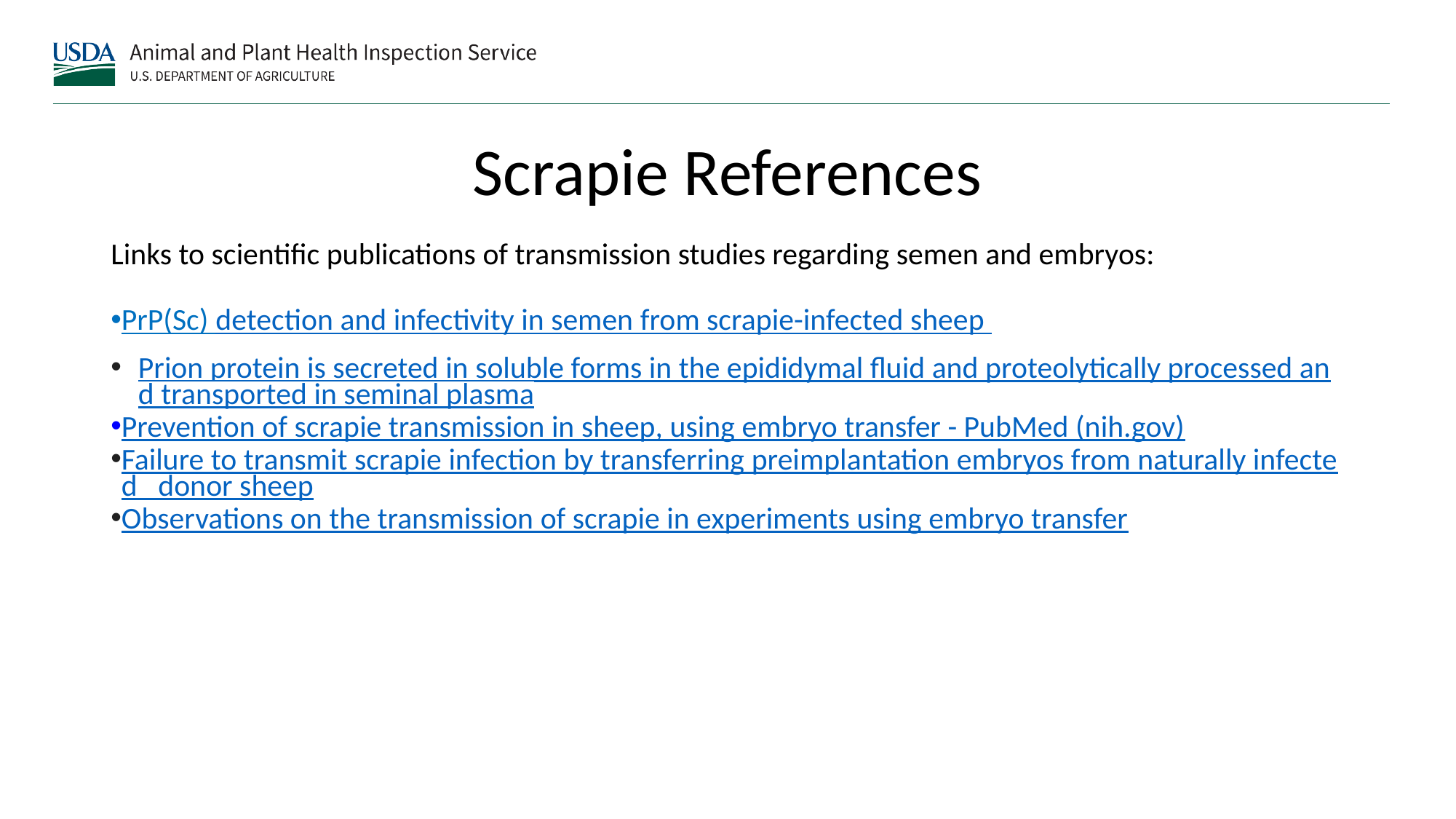

# Scrapie References
Links to scientific publications of transmission studies regarding semen and embryos:

PrP(Sc) detection and infectivity in semen from scrapie-infected sheep
Prion protein is secreted in soluble forms in the epididymal fluid and proteolytically processed and transported in seminal plasma
Prevention of scrapie transmission in sheep, using embryo transfer - PubMed (nih.gov)
Failure to transmit scrapie infection by transferring preimplantation embryos from naturally infected   donor sheep
Observations on the transmission of scrapie in experiments using embryo transfer